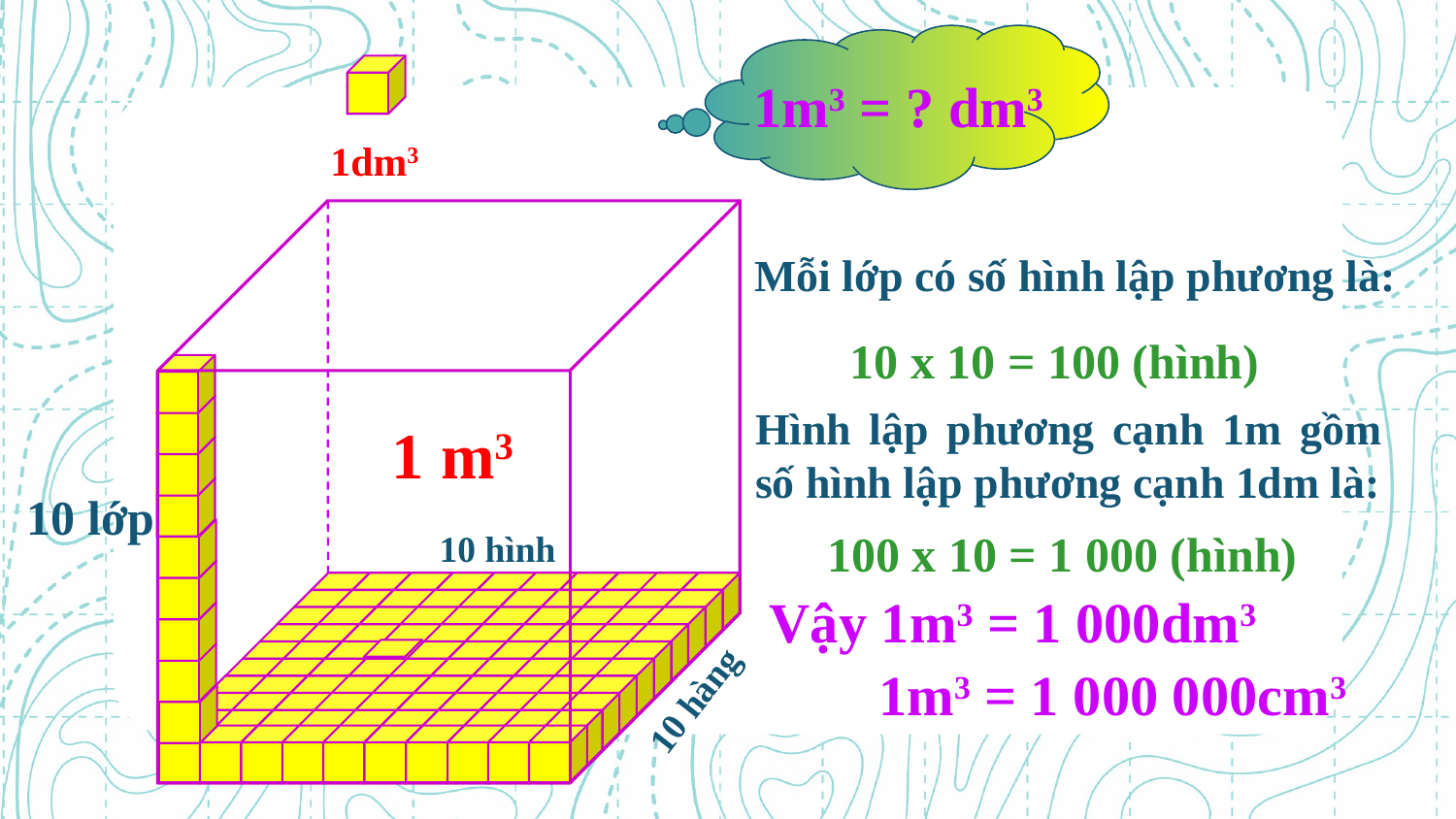

1m3 = ? dm3
1dm3

Mỗi lớp có số hình lập phương là:
10 x 10 = 100 (hình)

Hình lập phương cạnh 1m gồm số hình lập phương cạnh 1dm là:

1 m3

10 lớp
100 x 10 = 1 000 (hình)
10 hình

Vậy 1m3 = 1 000dm3

1m3 = 1 000 000cm3

10 hàng